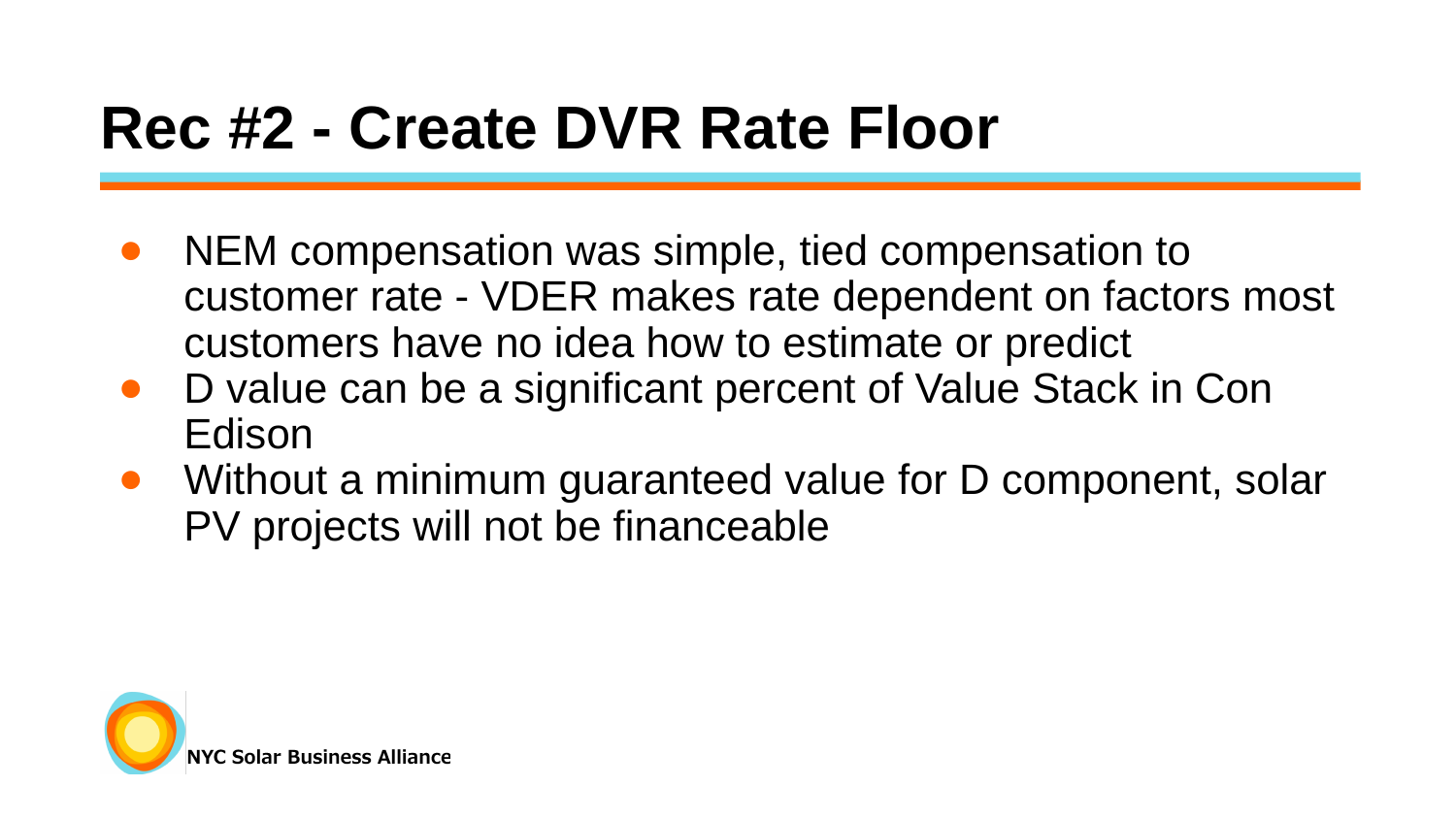

# Rec #2 - Create DVR Rate Floor
NEM compensation was simple, tied compensation to customer rate - VDER makes rate dependent on factors most customers have no idea how to estimate or predict
D value can be a significant percent of Value Stack in Con Edison
Without a minimum guaranteed value for D component, solar PV projects will not be financeable